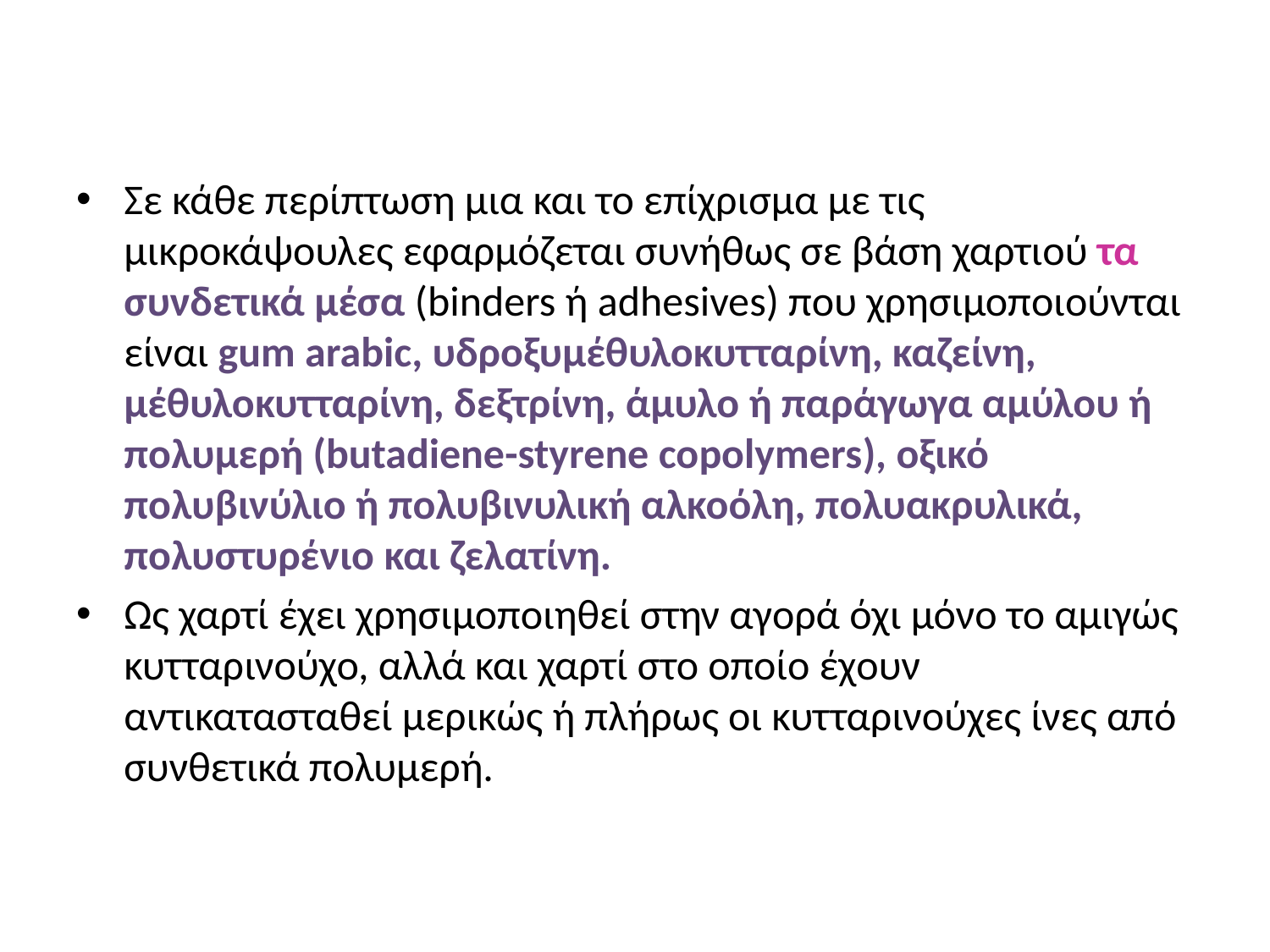

#
Σε κάθε περίπτωση μια και το επίχρισμα με τις μικροκάψουλες εφαρμόζεται συνήθως σε βάση χαρτιού τα συνδετικά μέσα (binders ή adhesives) που χρησιμοποιούνται είναι gum arabic, υδροξυμέθυλοκυτταρίνη, καζείνη, μέθυλοκυτταρίνη, δεξτρίνη, άμυλο ή παράγωγα αμύλου ή πολυμερή (butadiene-styrene copolymers), οξικό πολυβινύλιο ή πολυβινυλική αλκοόλη, πολυακρυλικά, πολυστυρένιο και ζελατίνη.
Ως χαρτί έχει χρησιμοποιηθεί στην αγορά όχι μόνο το αμιγώς κυτταρινούχο, αλλά και χαρτί στο οποίο έχουν αντικατασταθεί μερικώς ή πλήρως οι κυτταρινούχες ίνες από συνθετικά πολυμερή.